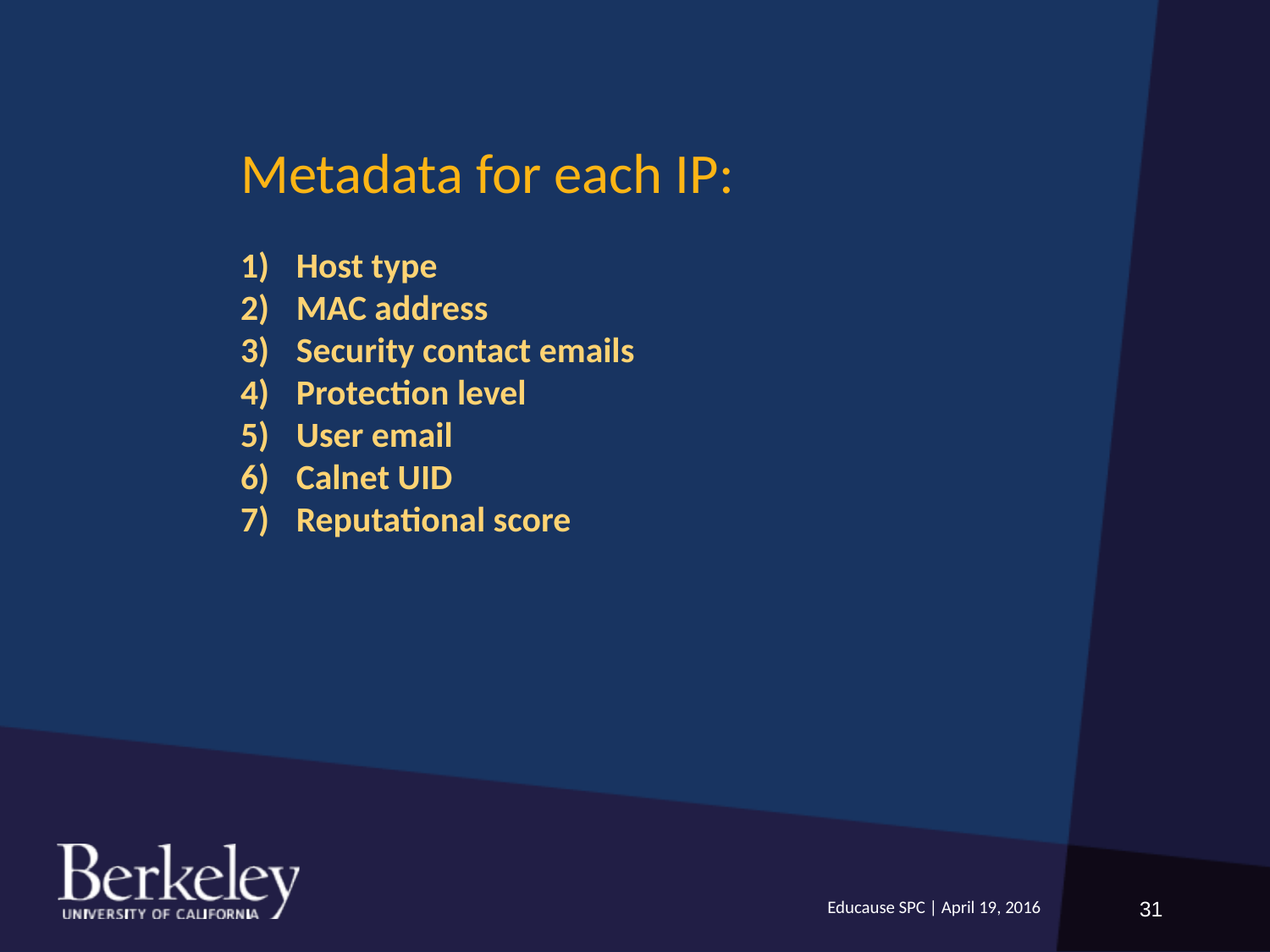

Metadata for each IP:

Host type
MAC address
Security contact emails
Protection level
User email
Calnet UID
Reputational score
Educause SPC | April 19, 2016